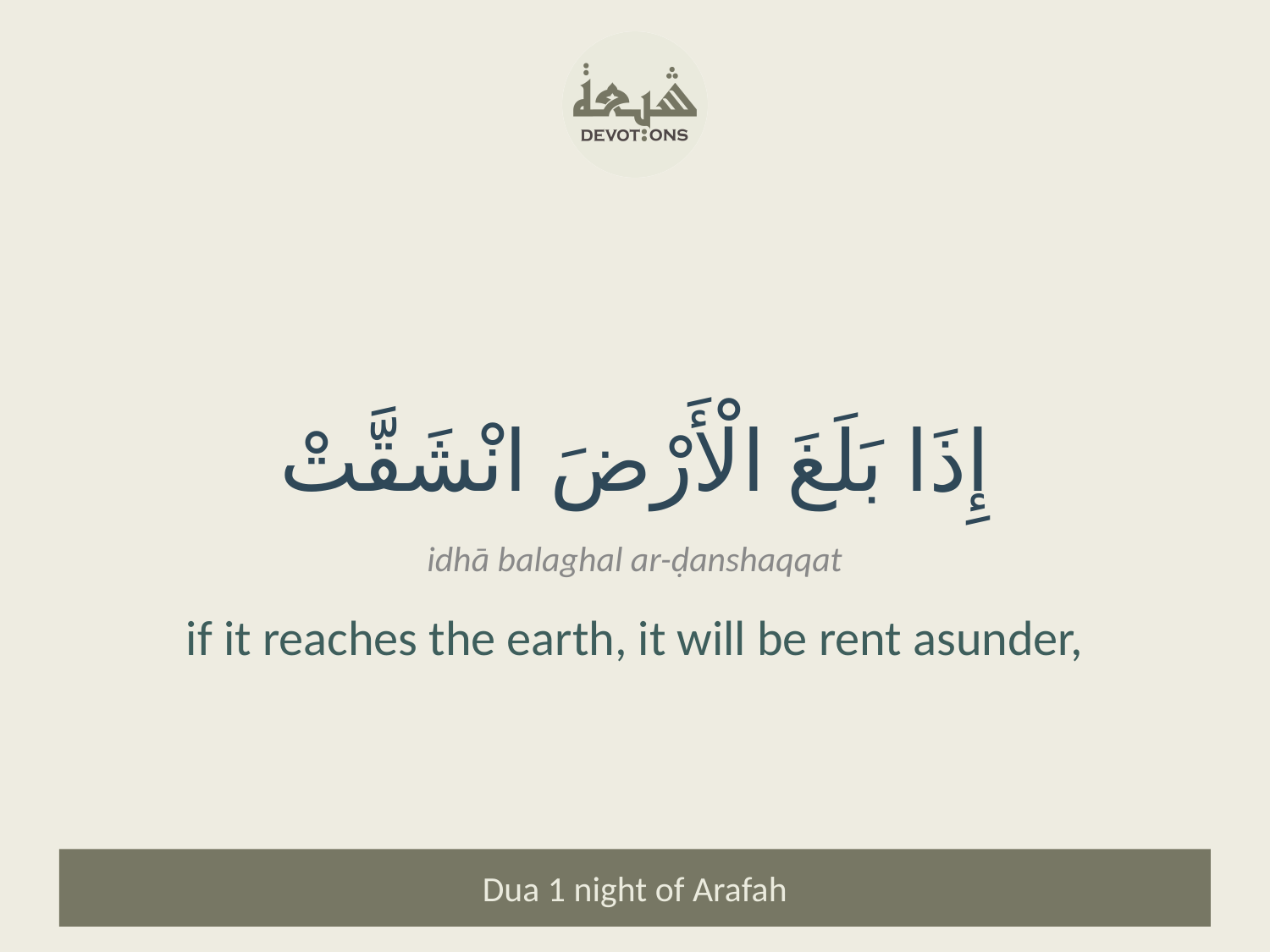

إِذَا بَلَغَ الْأَرْضَ انْشَقَّتْ
idhā balaghal ar-ḍanshaqqat
if it reaches the earth, it will be rent asunder,
Dua 1 night of Arafah